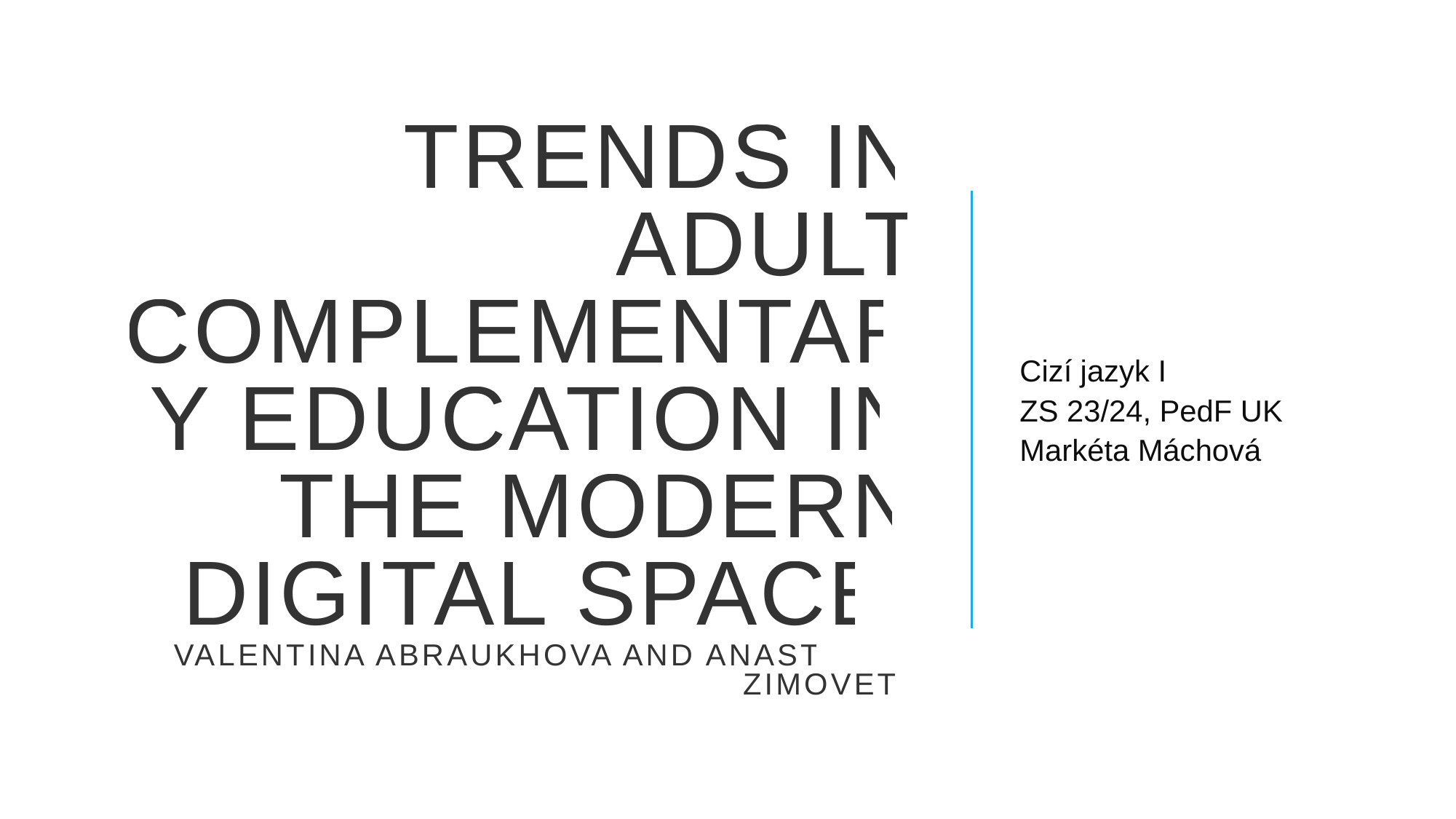

# Trends in adult complementary education in the modern digital space Valentina Abraukhova and Anastasiya Zimovetc
Cizí jazyk I
ZS 23/24, PedF UK
Markéta Máchová